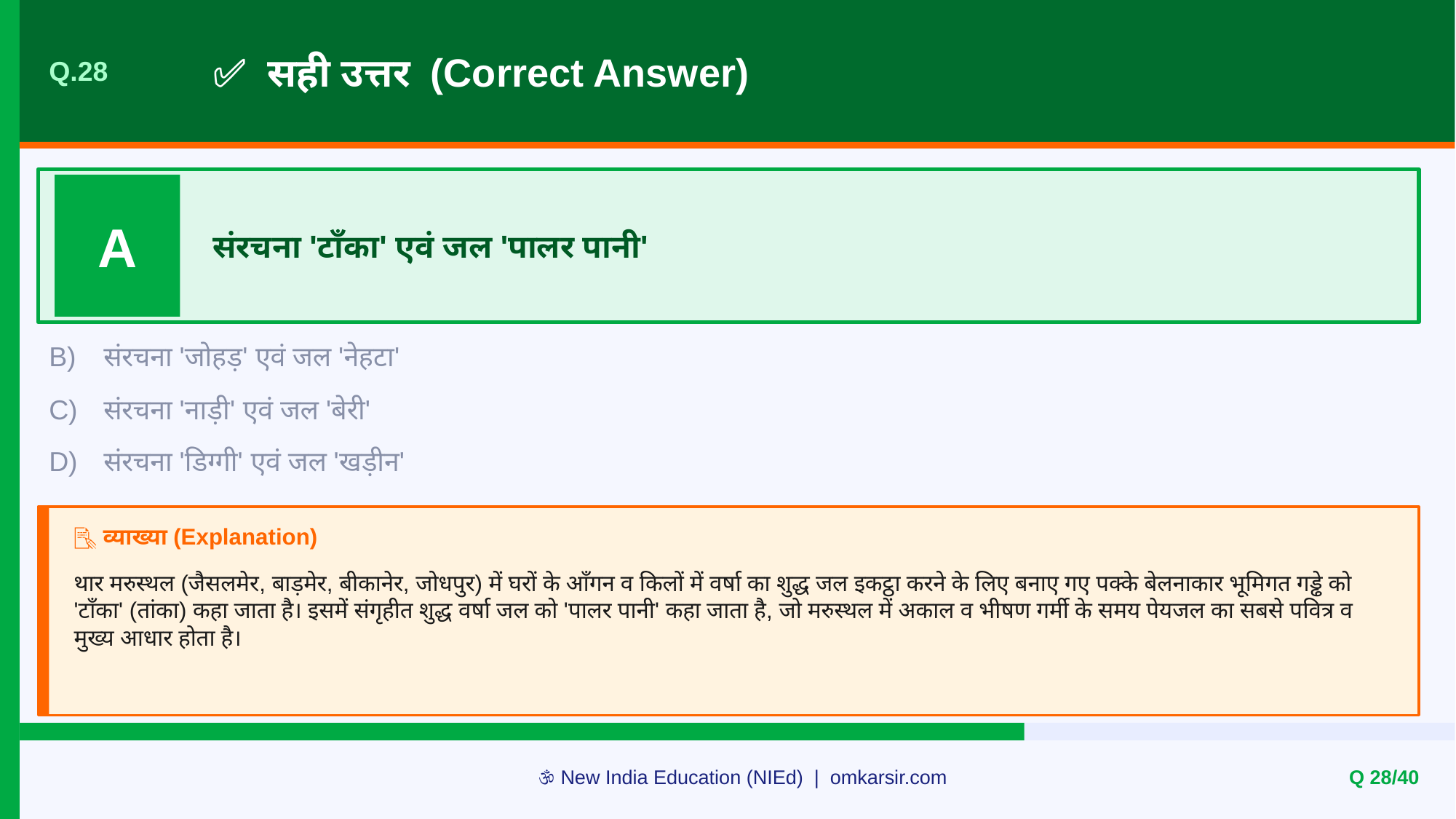

✅  सही उत्तर  (Correct Answer)
Q.28

A
संरचना 'टाँका' एवं जल 'पालर पानी'
B)
संरचना 'जोहड़' एवं जल 'नेहटा'
C)
संरचना 'नाड़ी' एवं जल 'बेरी'
D)
संरचना 'डिग्गी' एवं जल 'खड़ीन'

📝 व्याख्या (Explanation)
थार मरुस्थल (जैसलमेर, बाड़मेर, बीकानेर, जोधपुर) में घरों के आँगन व किलों में वर्षा का शुद्ध जल इकट्ठा करने के लिए बनाए गए पक्के बेलनाकार भूमिगत गड्ढे को 'टाँका' (तांका) कहा जाता है। इसमें संगृहीत शुद्ध वर्षा जल को 'पालर पानी' कहा जाता है, जो मरुस्थल में अकाल व भीषण गर्मी के समय पेयजल का सबसे पवित्र व मुख्य आधार होता है।

🕉️ New India Education (NIEd)  |  omkarsir.com
Q 28/40